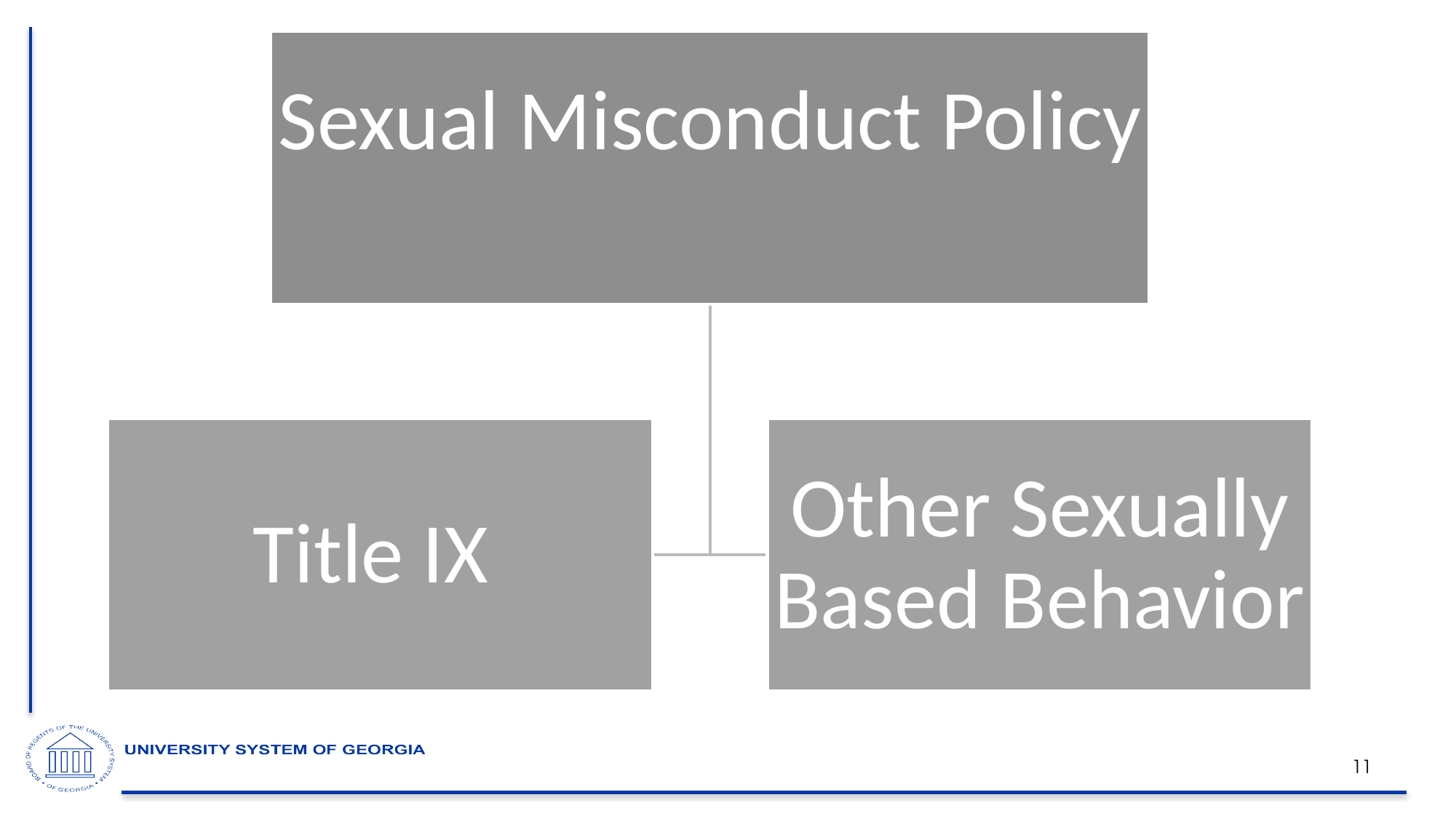

Sexual Misconduct Policy
Title IX
Other Sexually Based Behavior
11